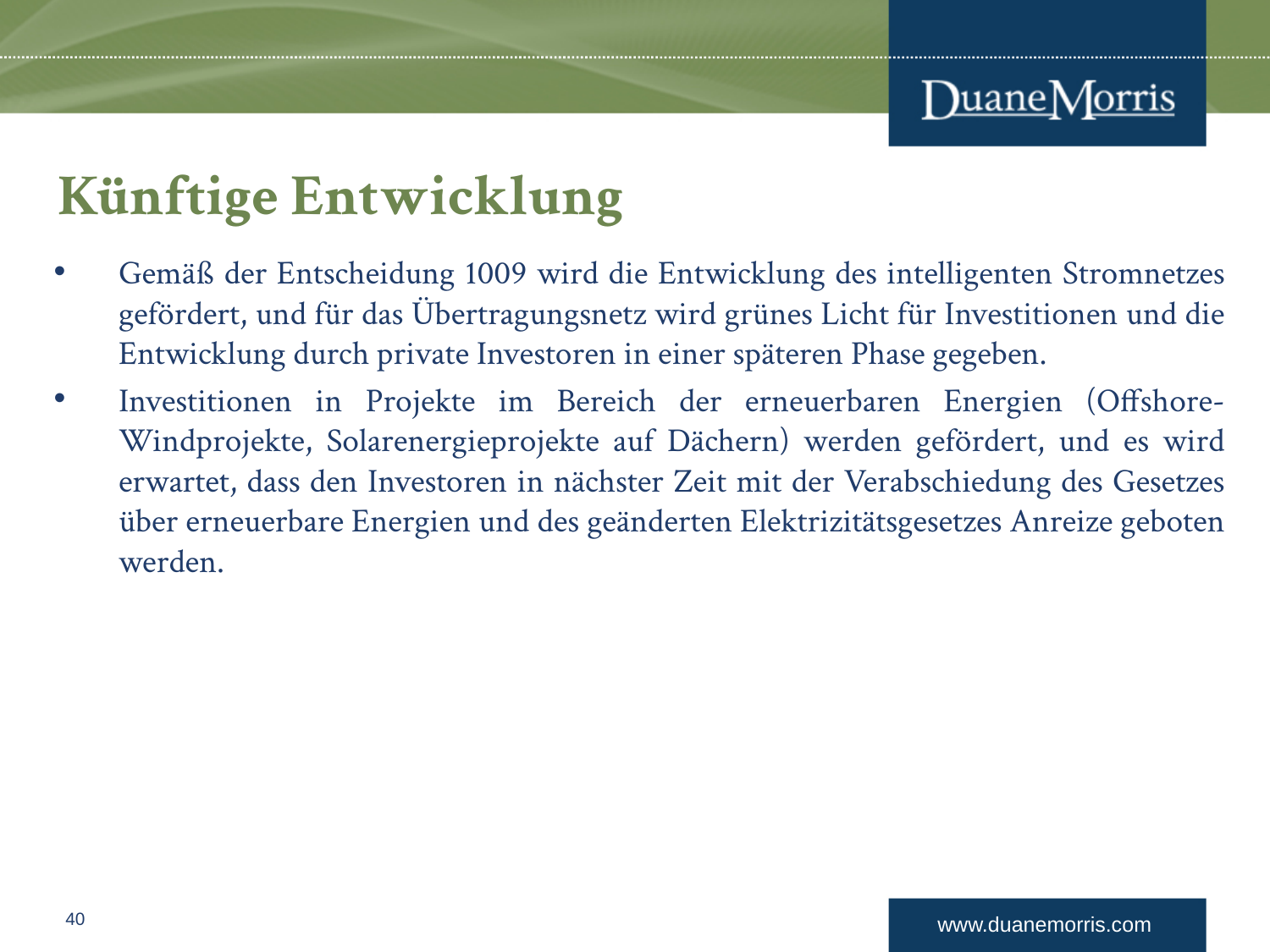

# Künftige Entwicklung
Gemäß der Entscheidung 1009 wird die Entwicklung des intelligenten Stromnetzes gefördert, und für das Übertragungsnetz wird grünes Licht für Investitionen und die Entwicklung durch private Investoren in einer späteren Phase gegeben.
Investitionen in Projekte im Bereich der erneuerbaren Energien (Offshore-Windprojekte, Solarenergieprojekte auf Dächern) werden gefördert, und es wird erwartet, dass den Investoren in nächster Zeit mit der Verabschiedung des Gesetzes über erneuerbare Energien und des geänderten Elektrizitätsgesetzes Anreize geboten werden.

40